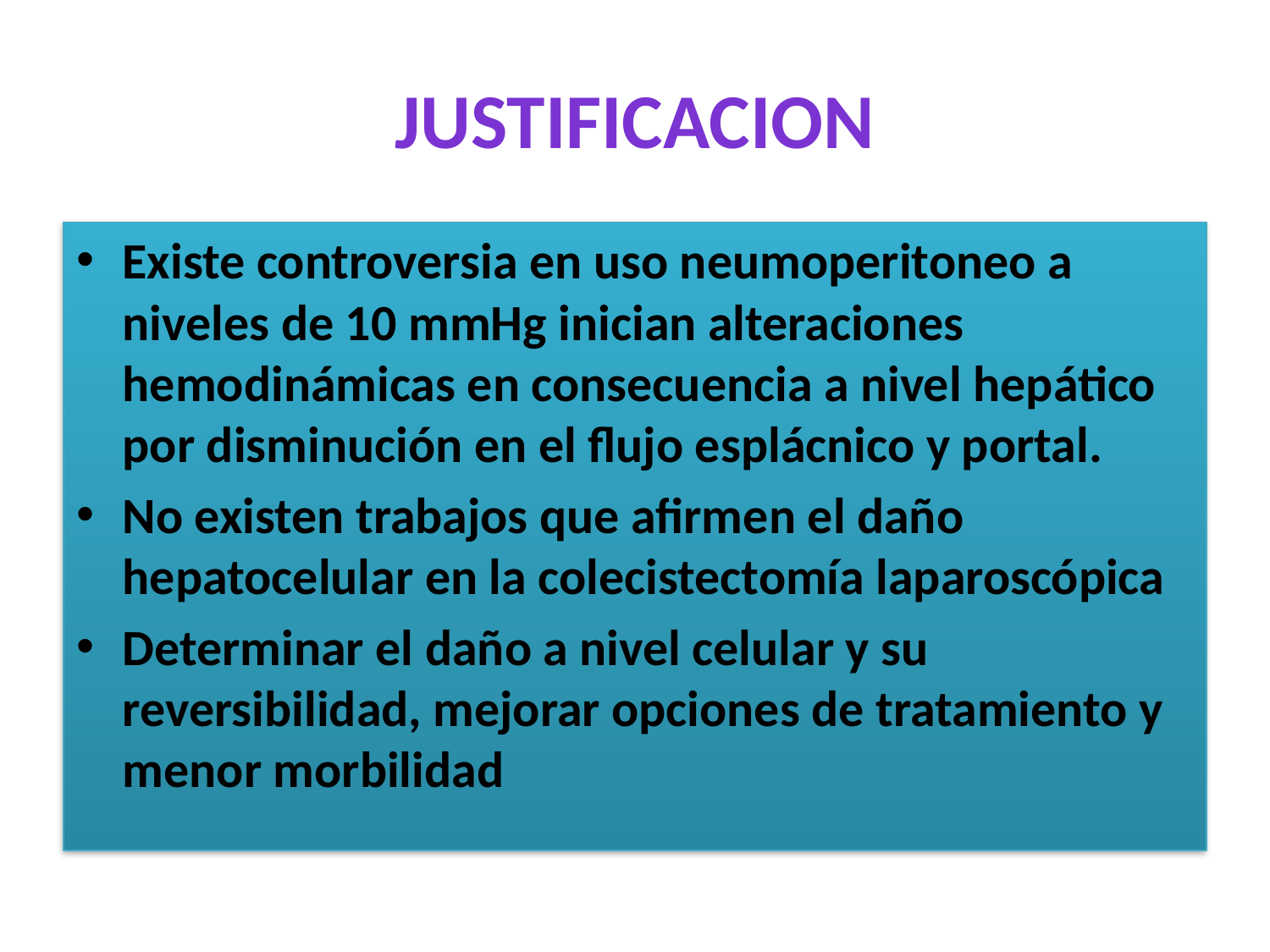

# JUSTIFICACION
Existe controversia en uso neumoperitoneo a niveles de 10 mmHg inician alteraciones hemodinámicas en consecuencia a nivel hepático por disminución en el flujo esplácnico y portal.
No existen trabajos que afirmen el daño hepatocelular en la colecistectomía laparoscópica
Determinar el daño a nivel celular y su reversibilidad, mejorar opciones de tratamiento y menor morbilidad